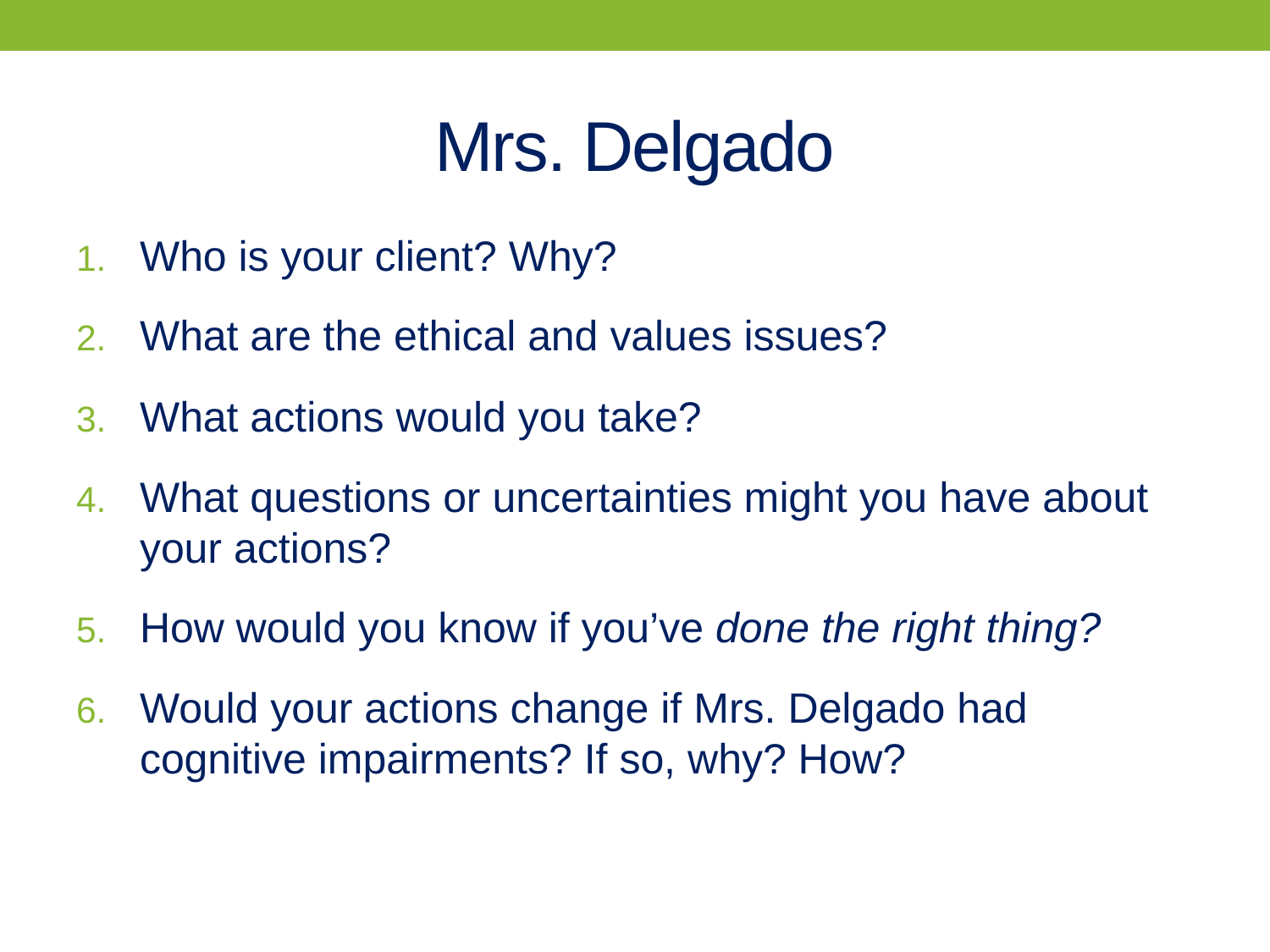

# Mrs. Delgado
Who is your client? Why?
What are the ethical and values issues?
What actions would you take?
What questions or uncertainties might you have about your actions?
How would you know if you’ve done the right thing?
Would your actions change if Mrs. Delgado had cognitive impairments? If so, why? How?